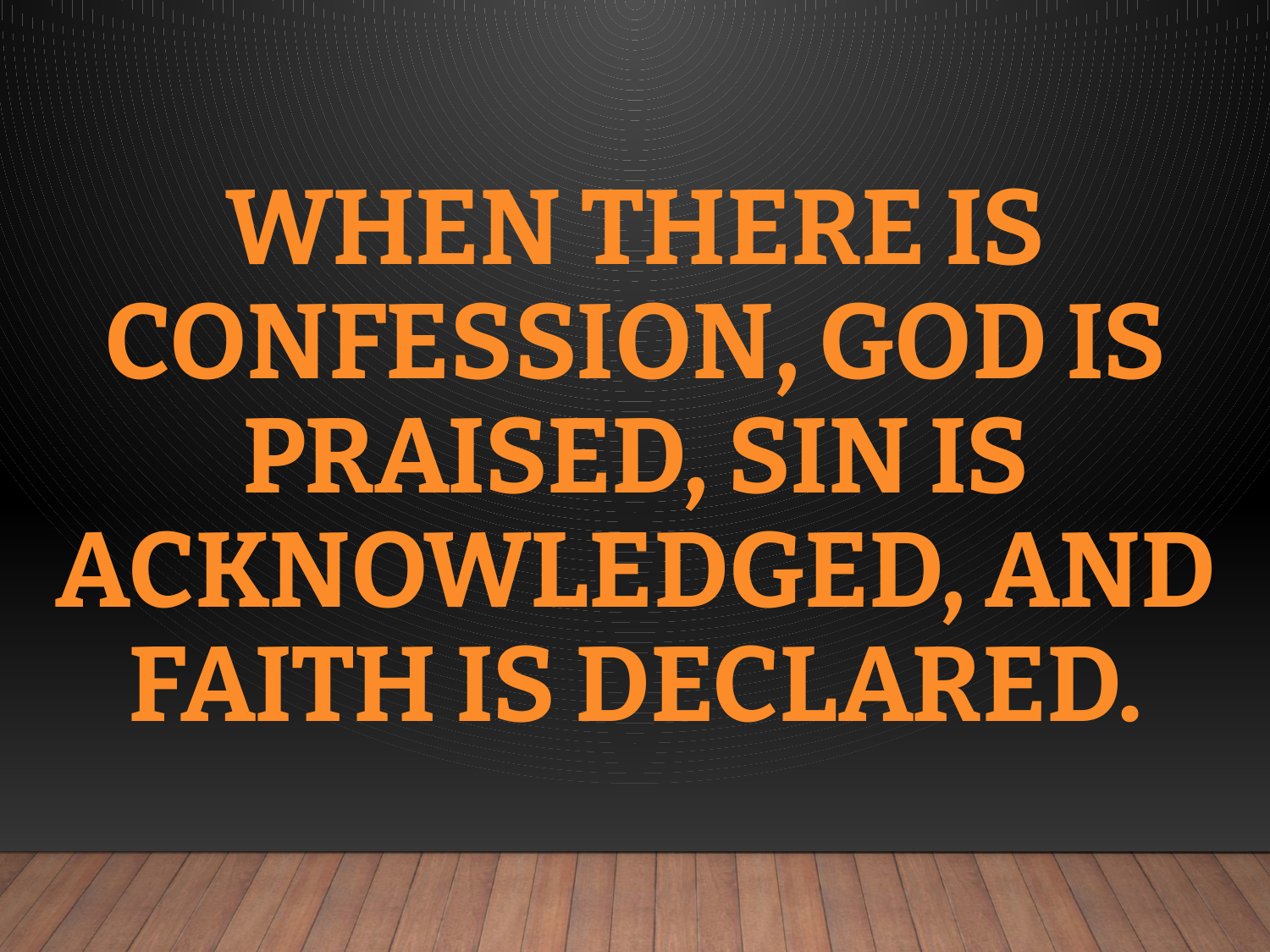

# When there is confession, god is praised, sin is acknowledged, and faith is declared.